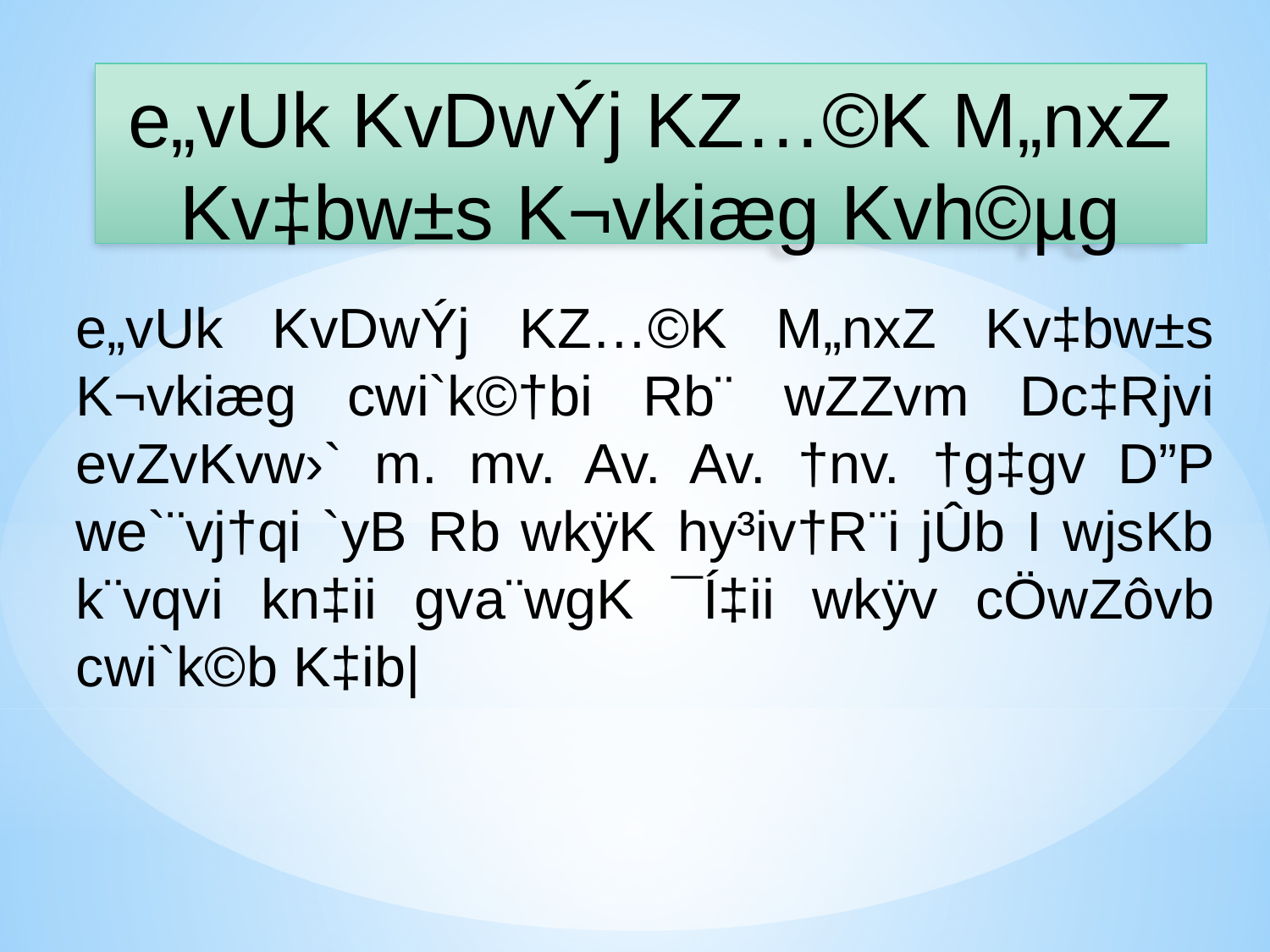

e„vUk KvDwÝj KZ…©K M„nxZ Kv‡bw±s K¬vkiæg Kvh©µg
e„vUk KvDwÝj KZ…©K M„nxZ Kv‡bw±s K¬vkiæg cwi`k©†bi Rb¨ wZZvm Dc‡Rjvi evZvKvw›` m. mv. Av. Av. †nv. †g‡gv D”P we`¨vj†qi `yB Rb wkÿK hy³iv†R¨i jÛb I wjsKb k¨vqvi kn‡ii gva¨wgK ¯Í‡ii wkÿv cÖwZôvb cwi`k©b K‡ib|